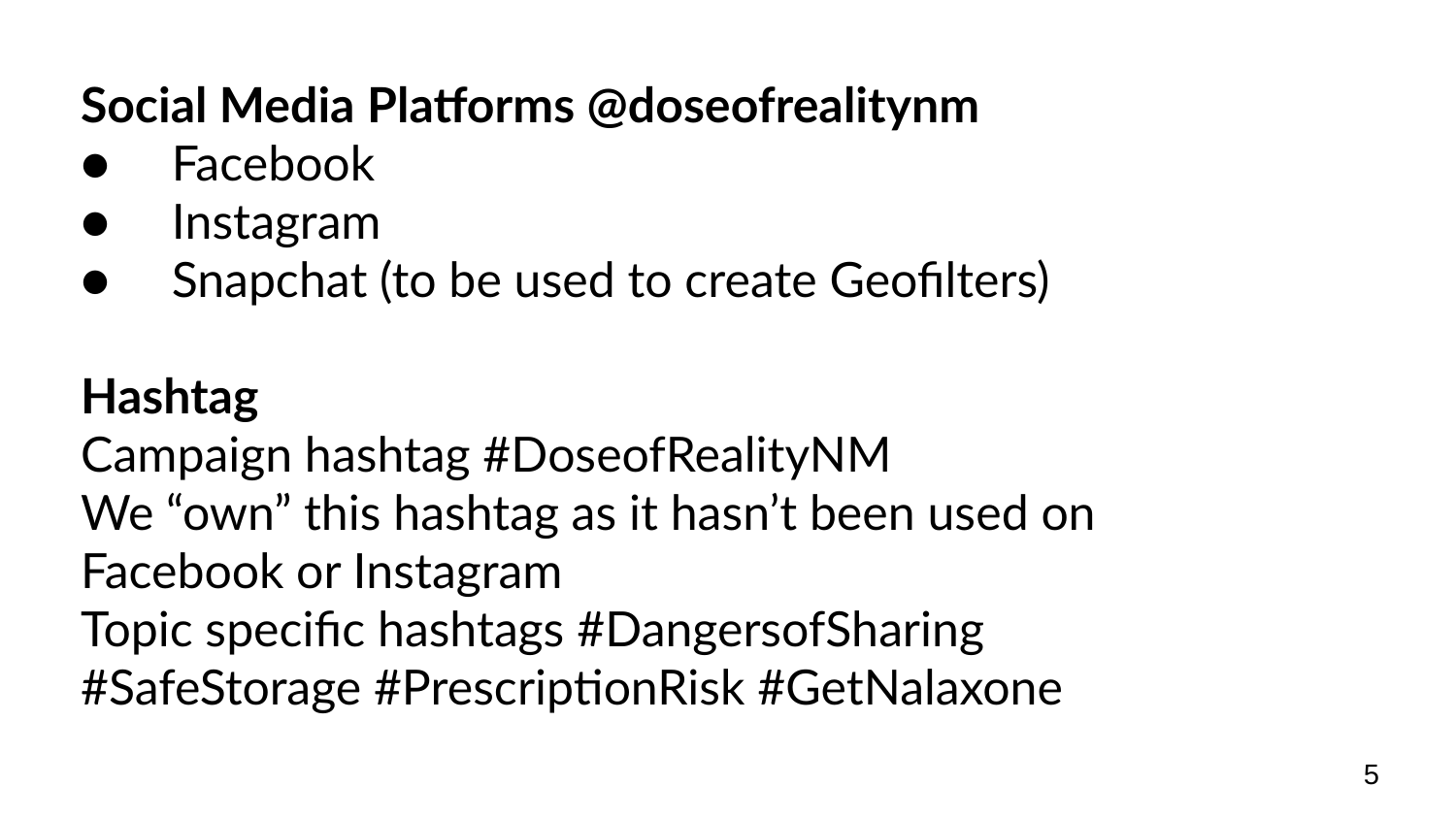

Social Media Platforms @doseofrealitynm
●     Facebook
●     Instagram
●     Snapchat (to be used to create Geofilters)

Hashtag
Campaign hashtag #DoseofRealityNM
We “own” this hashtag as it hasn’t been used on Facebook or Instagram
Topic specific hashtags #DangersofSharing #SafeStorage #PrescriptionRisk #GetNalaxone

5